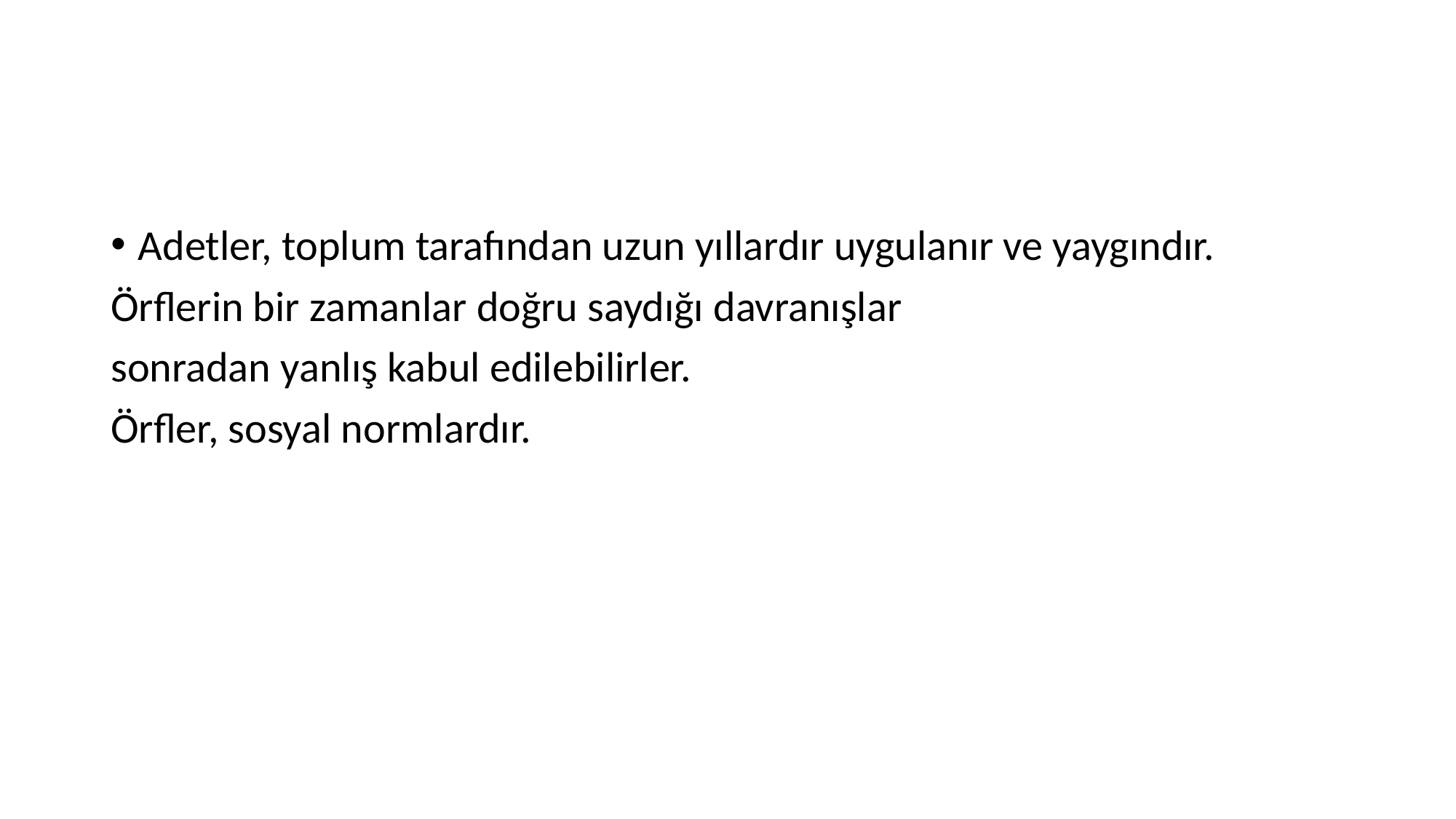

#
Adetler, toplum tarafından uzun yıllardır uygulanır ve yaygındır.
Örflerin bir zamanlar doğru saydığı davranışlar
sonradan yanlış kabul edilebilirler.
Örfler, sosyal normlardır.